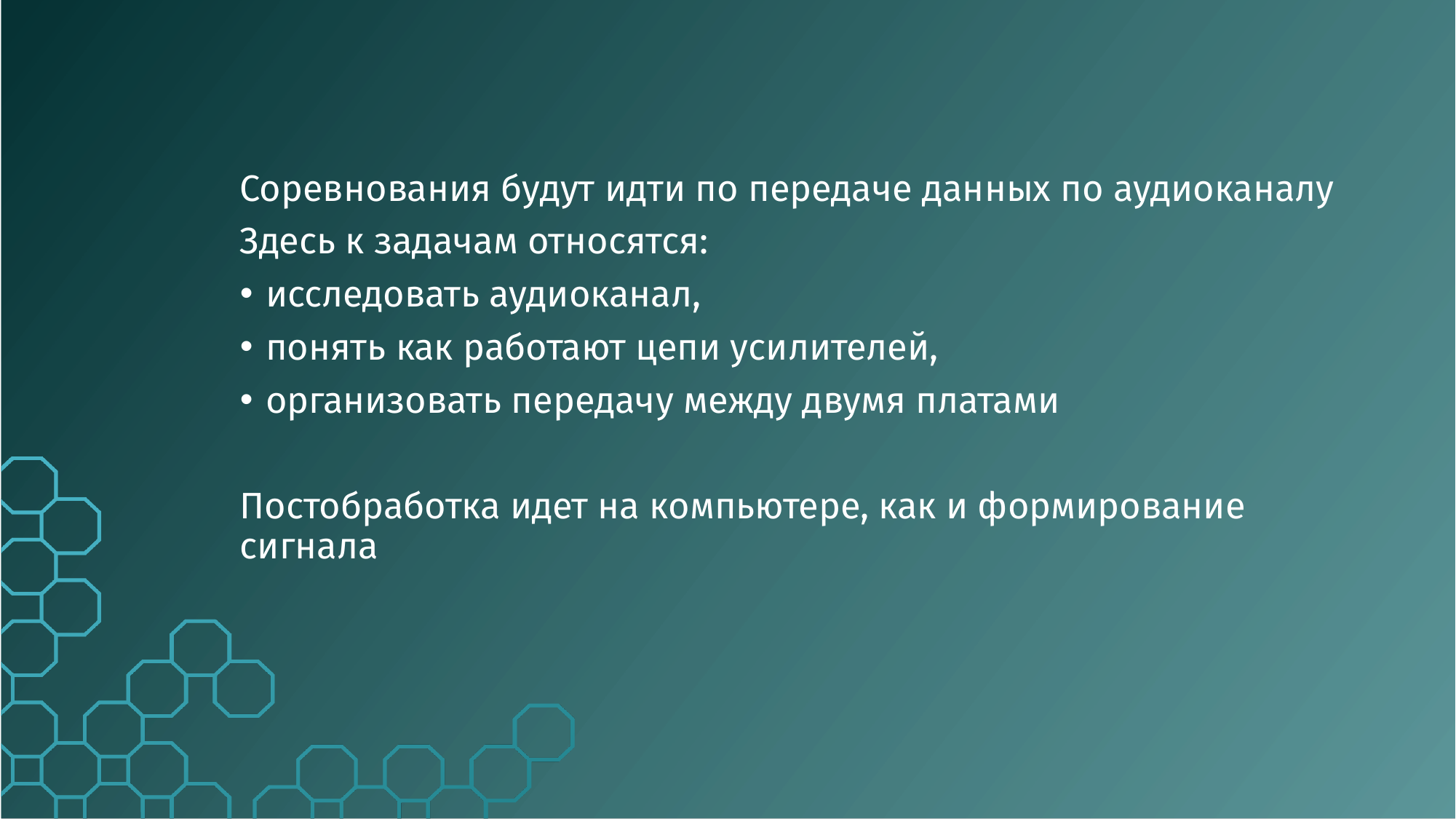

Соревнования будут идти по передаче данных по аудиоканалу
Здесь к задачам относятся:
исследовать аудиоканал,
понять как работают цепи усилителей,
организовать передачу между двумя платами

Постобработка идет на компьютере, как и формирование сигнала